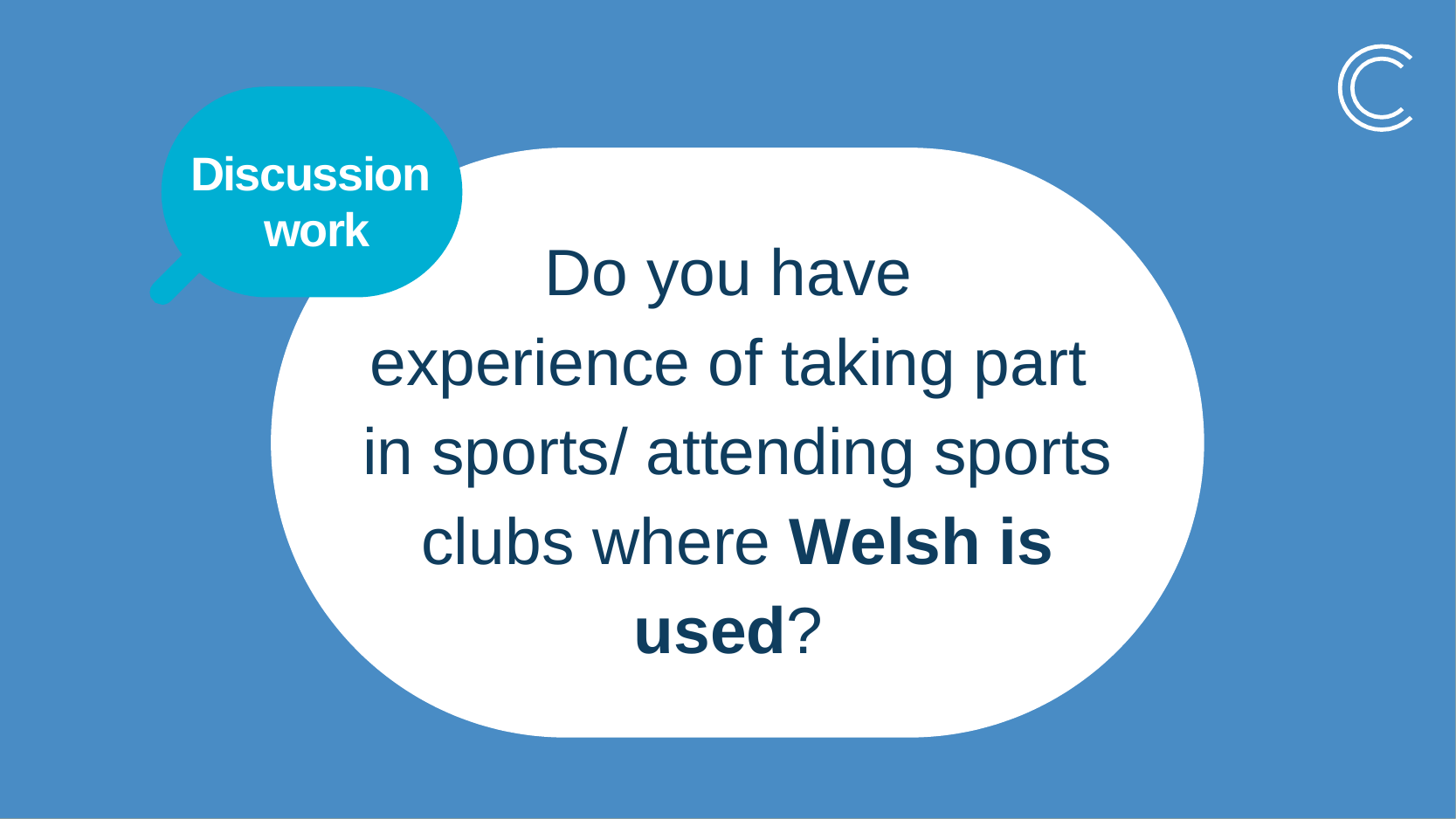

Discussion work

Do you have
experience of taking part
in sports/ attending sports
clubs where Welsh is
used?